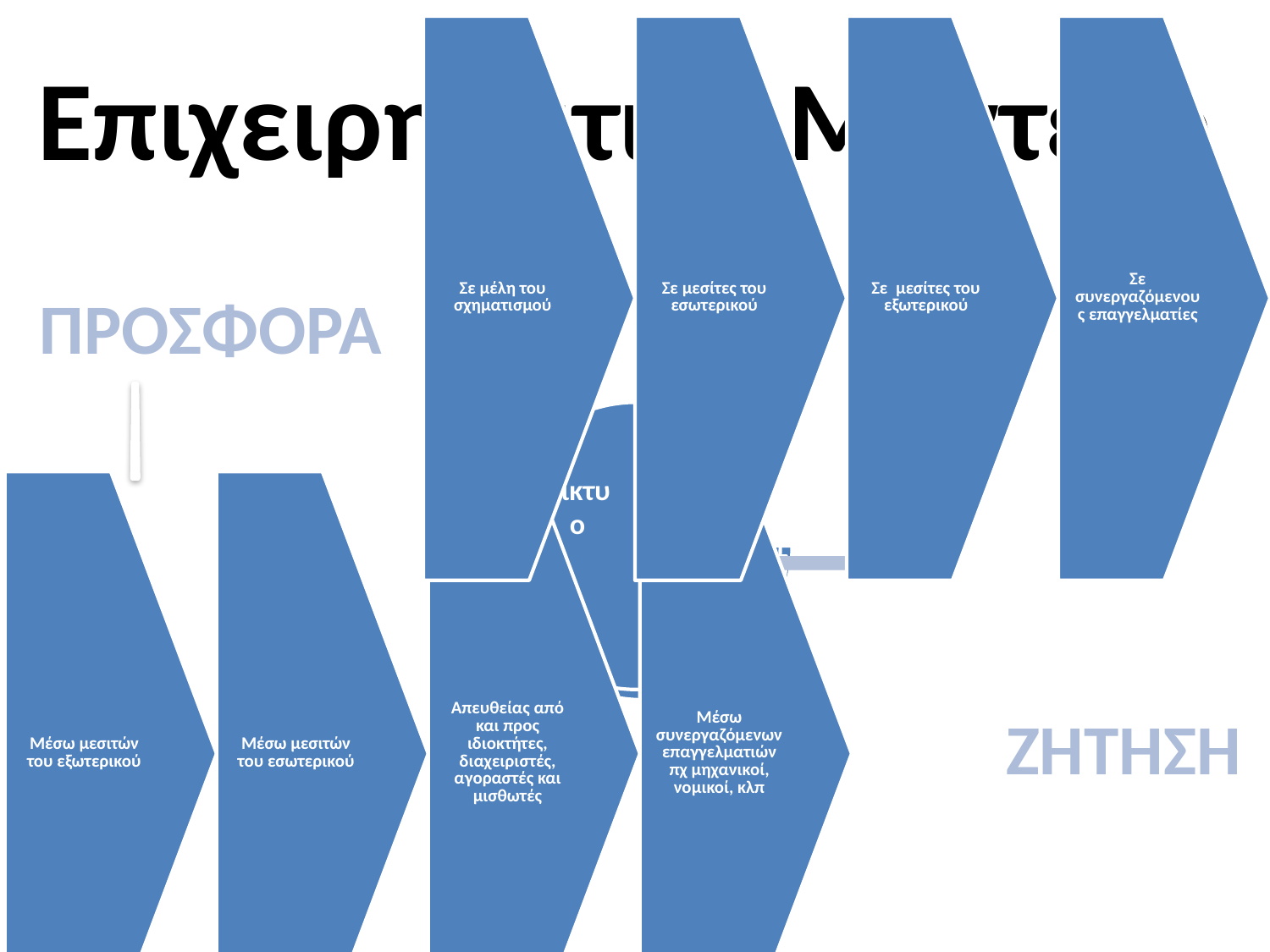

Σε μέλη του σχηματισμού
Σε μεσίτες του εσωτερικού
Σε  μεσίτες του εξωτερικού
Σε συνεργαζόμενους επαγγελματίες
# Επιχειρηματικό Μοντέλο
ΠΡΟΣΦΟΡΑ
Επαγγελματίες διαχείρισης ακινήτων
Κληροδοτήματα
Ομογένεια
REOs
Ομογένεια
Μέσω μεσιτών του εξωτερικού
Μέσω μεσιτών του εσωτερικού
Απευθείας από και προς ιδιοκτήτες, διαχειριστές, αγοραστές και μισθωτές
ΖΗΤΗΣΗ